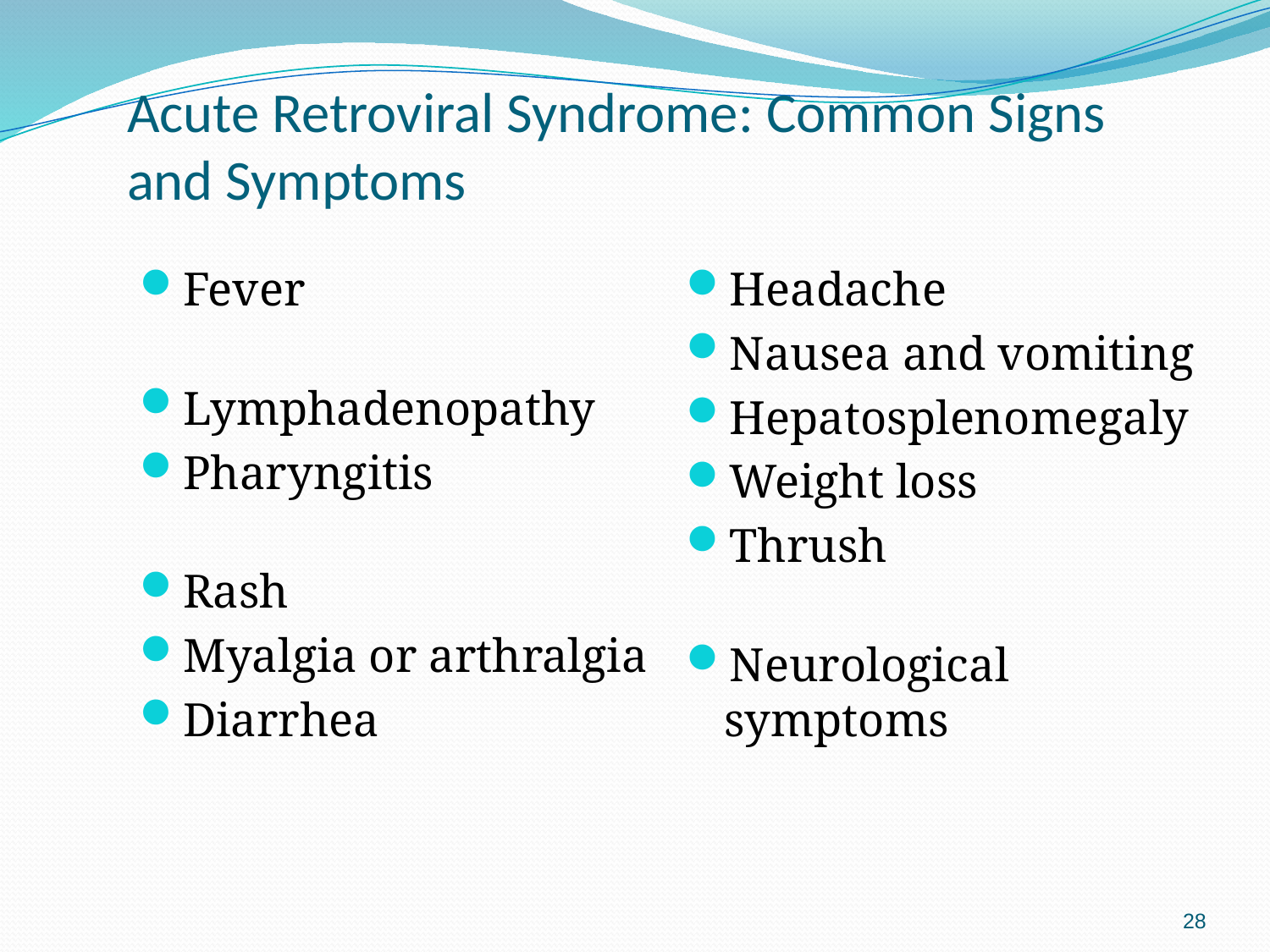

# Acute Retroviral Syndrome: Common Signs and Symptoms
Fever
Lymphadenopathy
Pharyngitis
Rash
Myalgia or arthralgia
Diarrhea
Headache
Nausea and vomiting
Hepatosplenomegaly
Weight loss
Thrush
Neurological symptoms

28